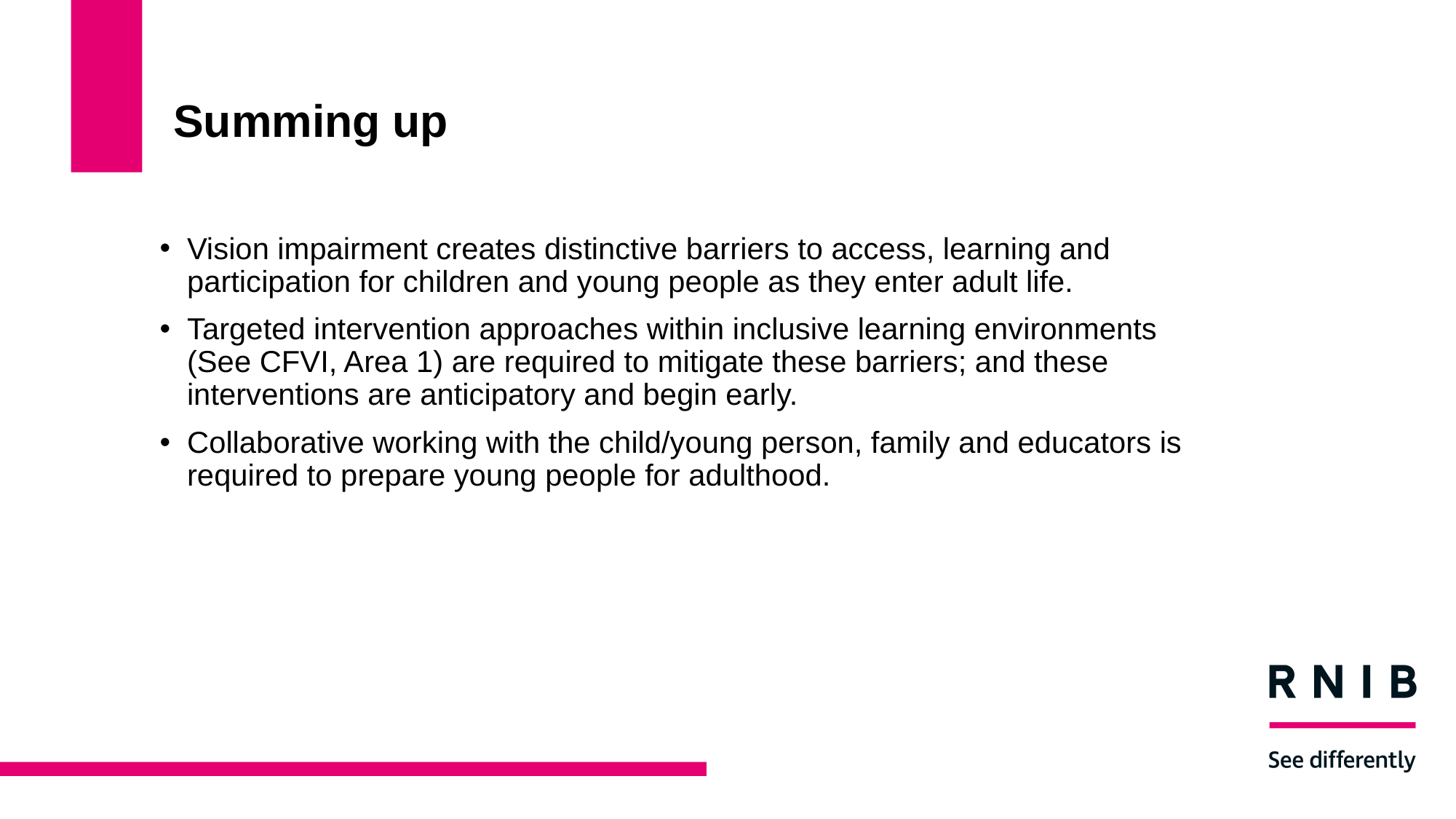

# Summing up

Vision impairment creates distinctive barriers to access, learning and participation for children and young people as they enter adult life.
Targeted intervention approaches within inclusive learning environments (See CFVI, Area 1) are required to mitigate these barriers; and these interventions are anticipatory and begin early.
Collaborative working with the child/young person, family and educators is required to prepare young people for adulthood.